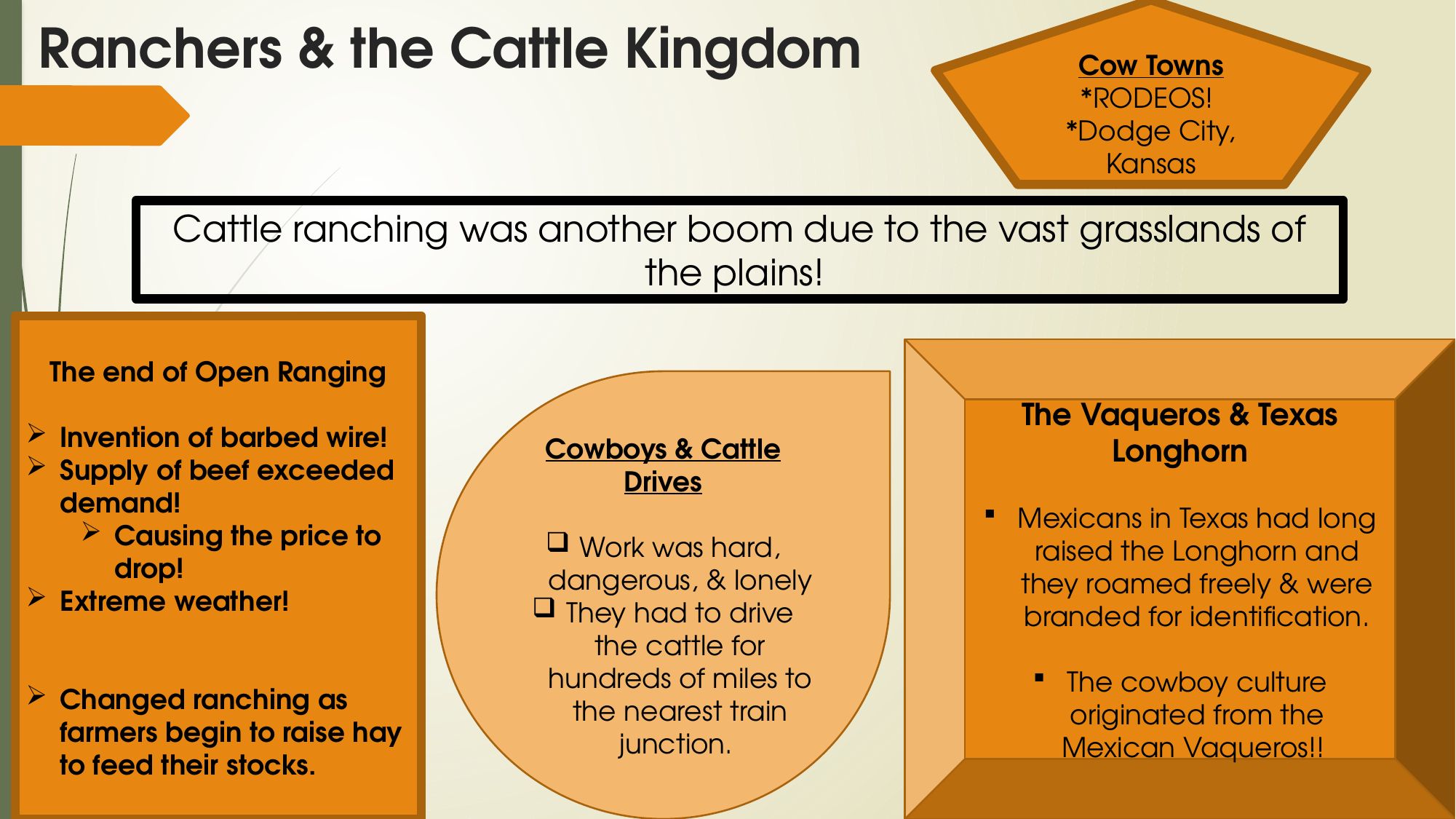

Cow Towns
*RODEOS!
*Dodge City, Kansas
# Ranchers & the Cattle Kingdom
Cattle ranching was another boom due to the vast grasslands of the plains!
The end of Open Ranging

Invention of barbed wire!
Supply of beef exceeded demand!
Causing the price to drop!
Extreme weather!

Changed ranching as farmers begin to raise hay to feed their stocks.
The Vaqueros & Texas Longhorn

Mexicans in Texas had long raised the Longhorn and they roamed freely & were branded for identification.

The cowboy culture originated from the Mexican Vaqueros!!
Cowboys & Cattle Drives

Work was hard, dangerous, & lonely
They had to drive the cattle for hundreds of miles to the nearest train junction.